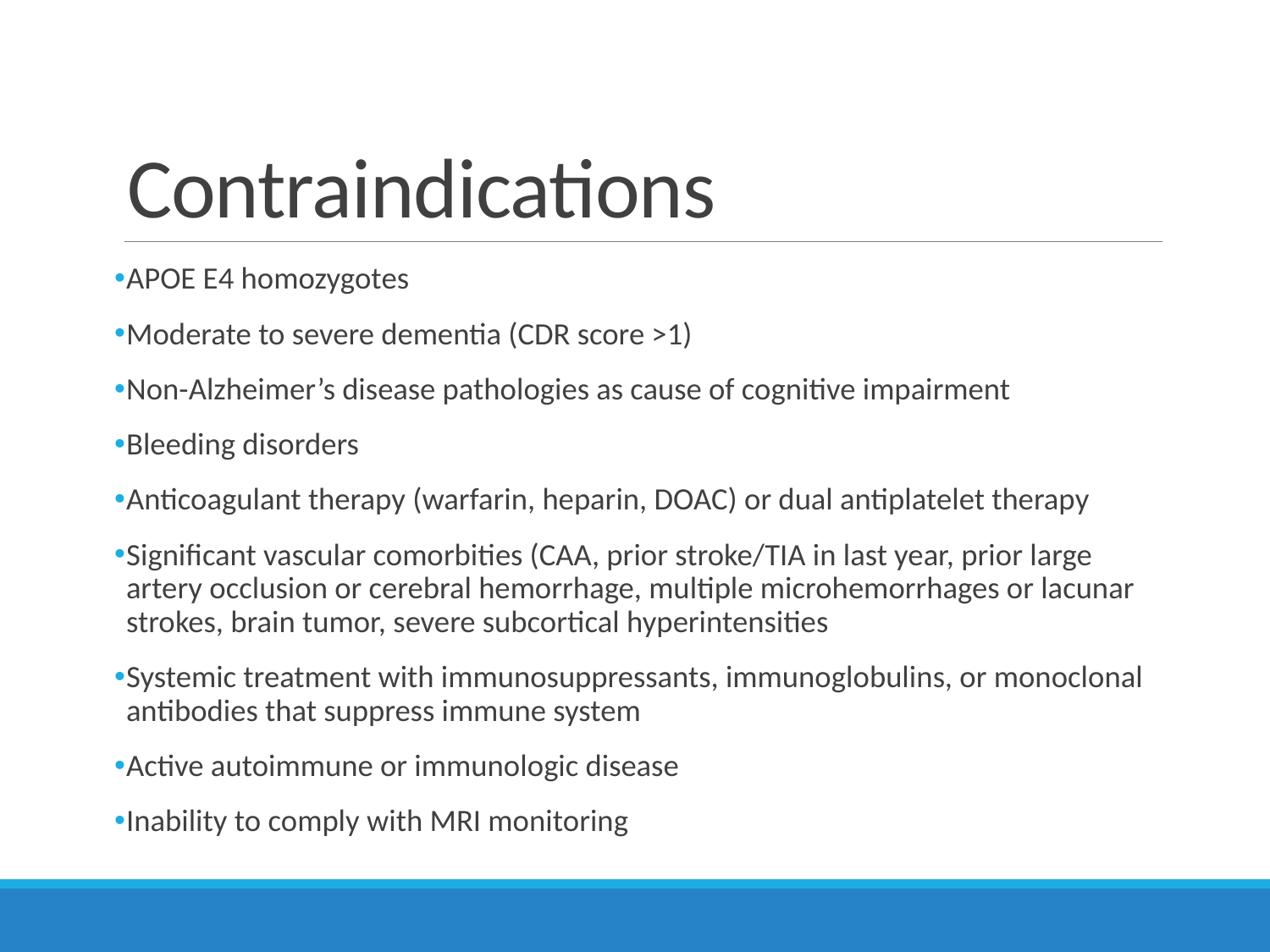

# Contraindications
APOE E4 homozygotes
Moderate to severe dementia (CDR score >1)
Non-Alzheimer’s disease pathologies as cause of cognitive impairment
Bleeding disorders
Anticoagulant therapy (warfarin, heparin, DOAC) or dual antiplatelet therapy
Significant vascular comorbities (CAA, prior stroke/TIA in last year, prior large artery occlusion or cerebral hemorrhage, multiple microhemorrhages or lacunar strokes, brain tumor, severe subcortical hyperintensities
Systemic treatment with immunosuppressants, immunoglobulins, or monoclonal antibodies that suppress immune system
Active autoimmune or immunologic disease
Inability to comply with MRI monitoring